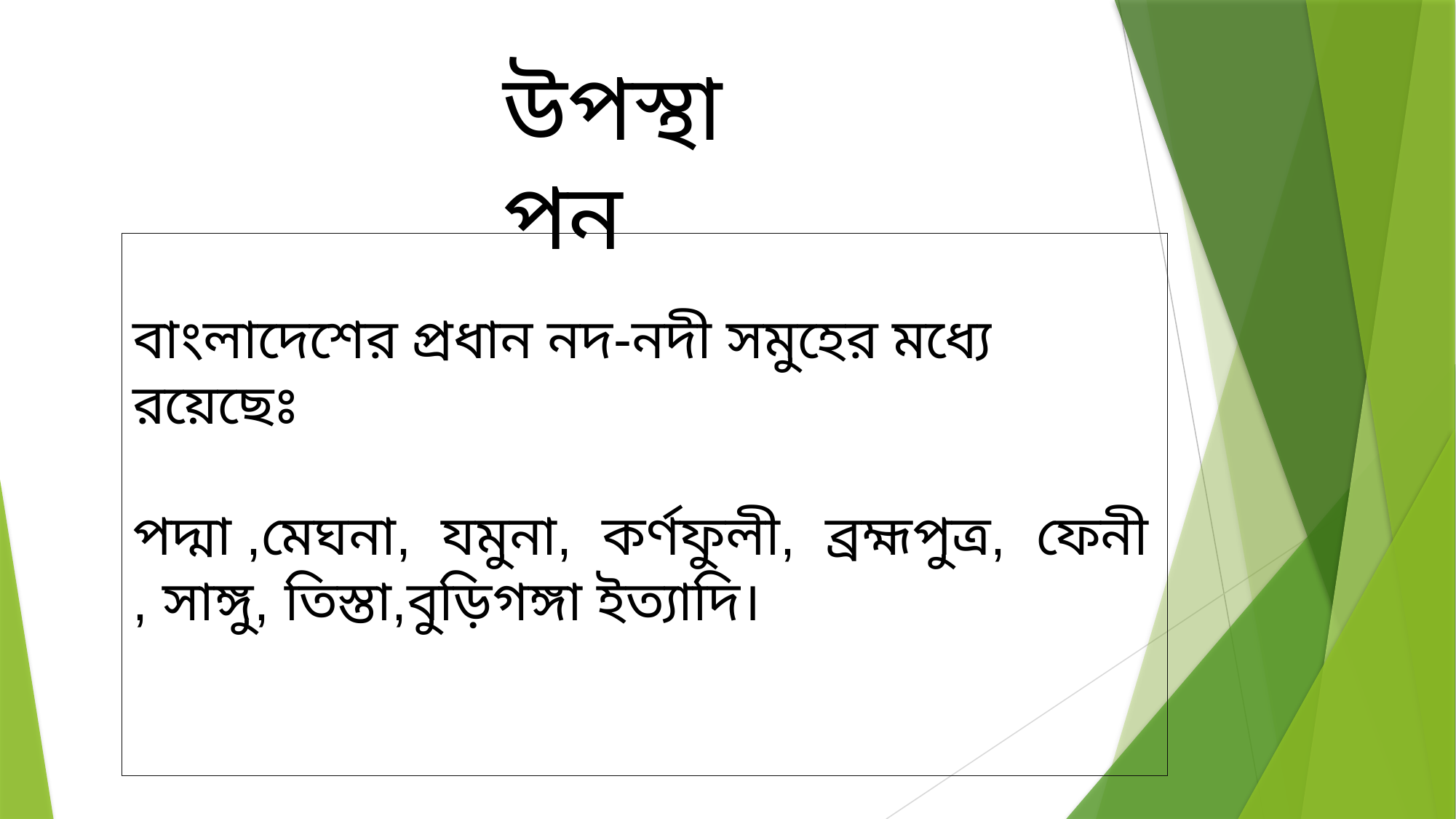

উপস্থাপন

বাংলাদেশের প্রধান নদ-নদী সমুহের মধ্যে রয়েছেঃ

পদ্মা ,মেঘনা,  যমুনা,  কর্ণফুলী,  ব্রহ্মপুত্র,  ফেনী , সাঙ্গু, তিস্তা,বুড়িগঙ্গা ইত্যাদি।